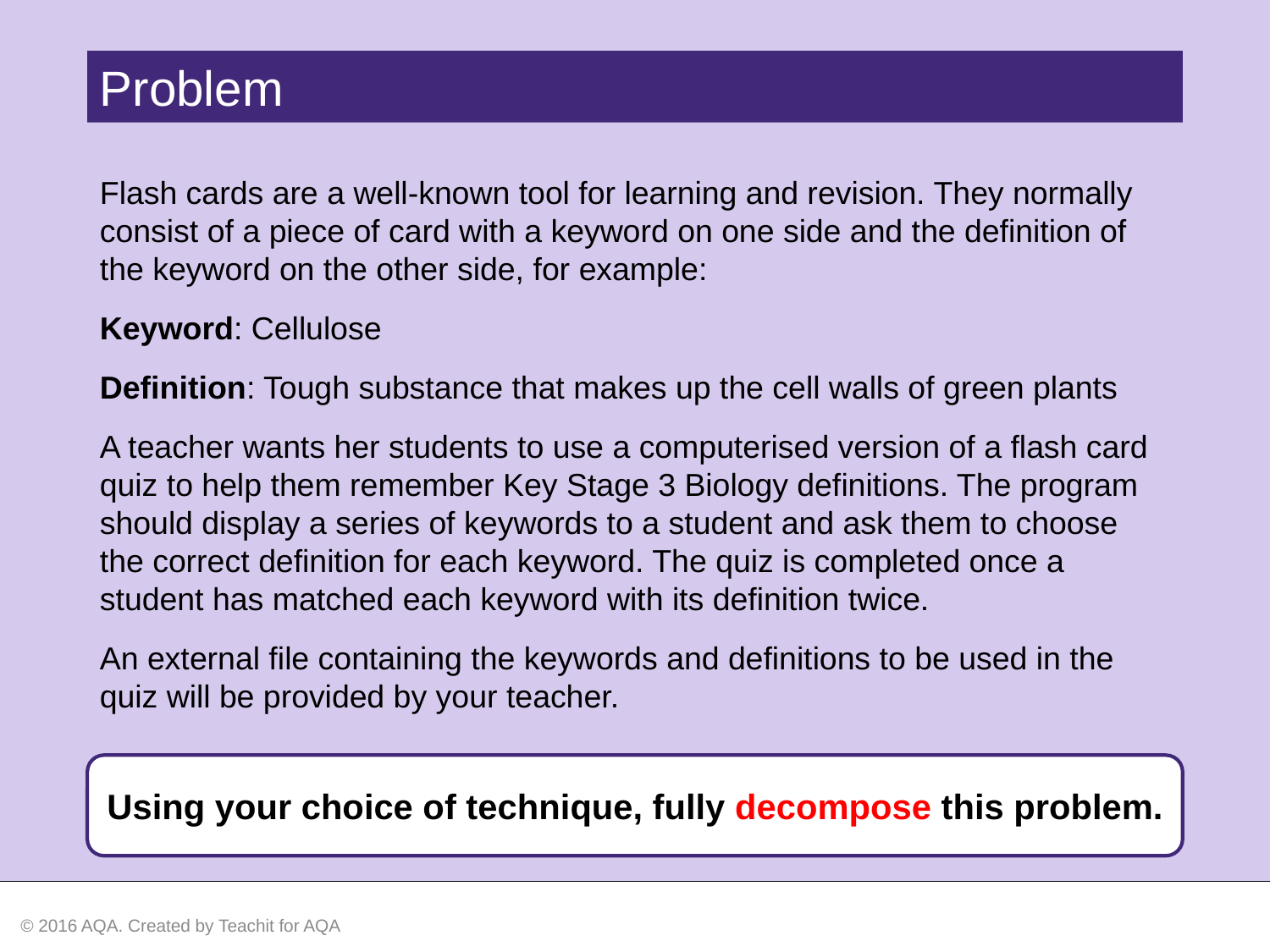

Problem
Flash cards are a well-known tool for learning and revision. They normally consist of a piece of card with a keyword on one side and the definition of the keyword on the other side, for example:
Keyword: Cellulose
Definition: Tough substance that makes up the cell walls of green plants
A teacher wants her students to use a computerised version of a flash card quiz to help them remember Key Stage 3 Biology definitions. The program should display a series of keywords to a student and ask them to choose the correct definition for each keyword. The quiz is completed once a student has matched each keyword with its definition twice.
An external file containing the keywords and definitions to be used in the quiz will be provided by your teacher.
Using your choice of technique, fully decompose this problem.